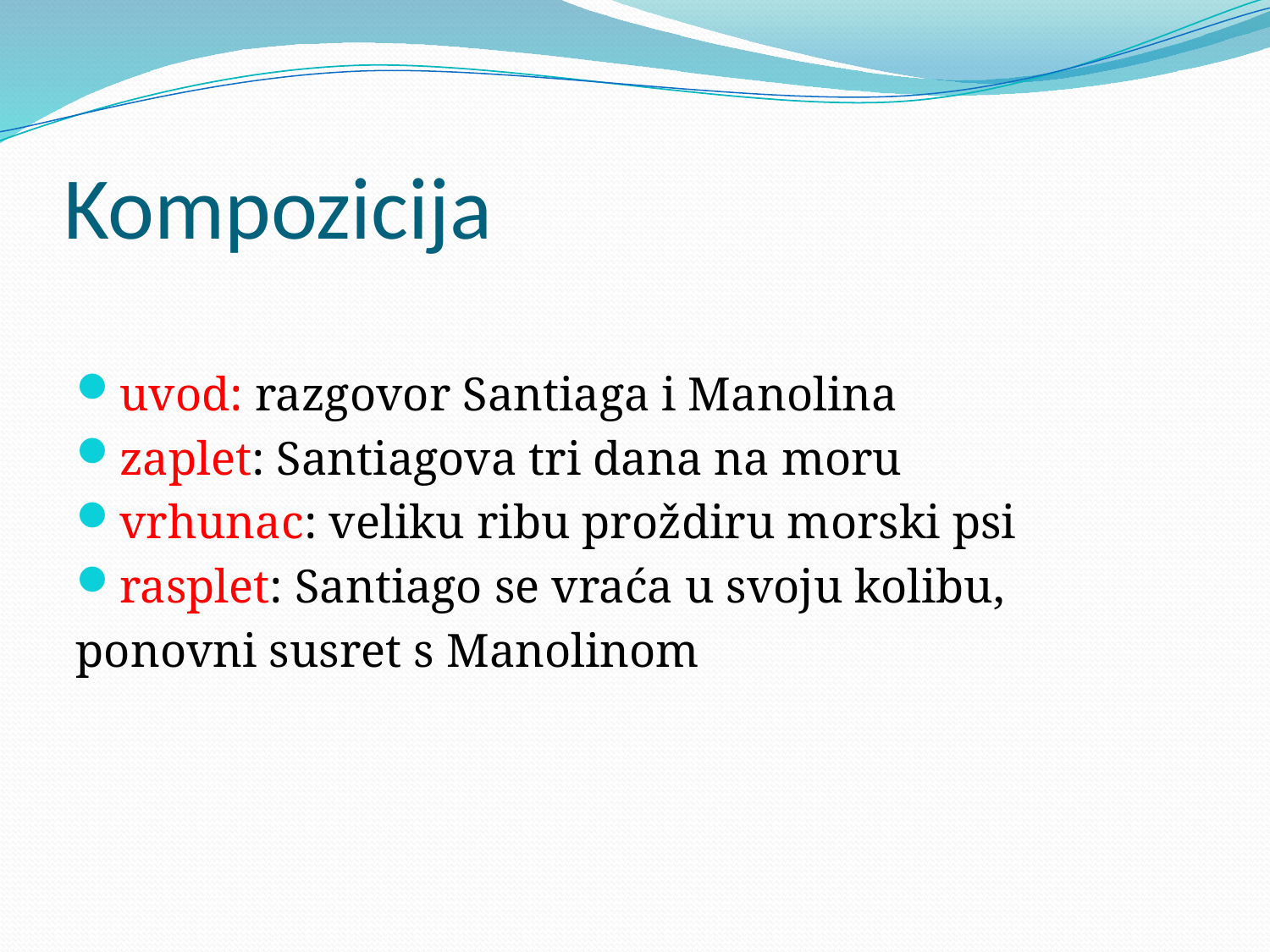

# Kompozicija
uvod: razgovor Santiaga i Manolina
zaplet: Santiagova tri dana na moru
vrhunac: veliku ribu proždiru morski psi
rasplet: Santiago se vraća u svoju kolibu,
ponovni susret s Manolinom